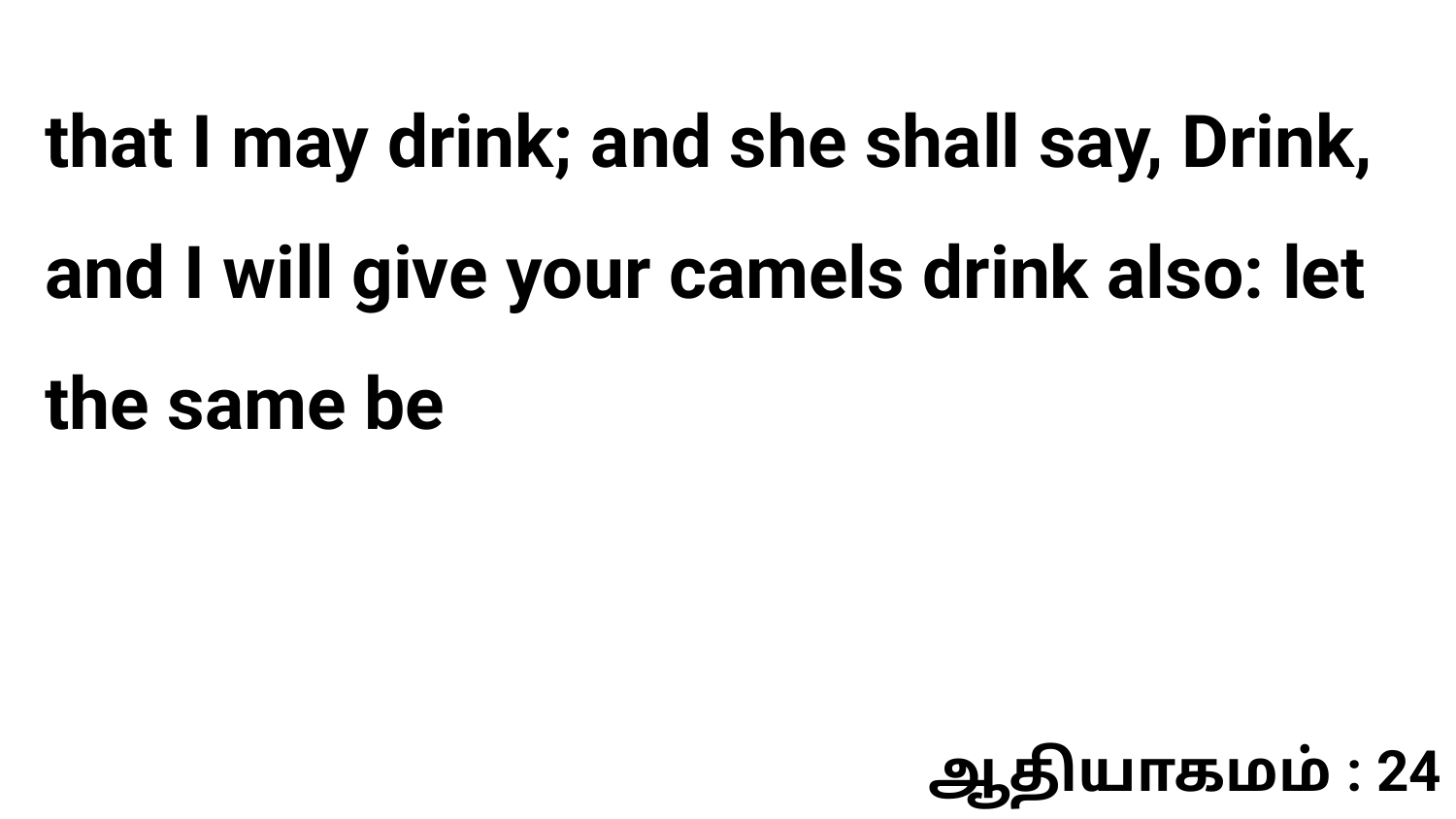

that I may drink; and she shall say, Drink, and I will give your camels drink also: let the same be
ஆதியாகமம் : 24